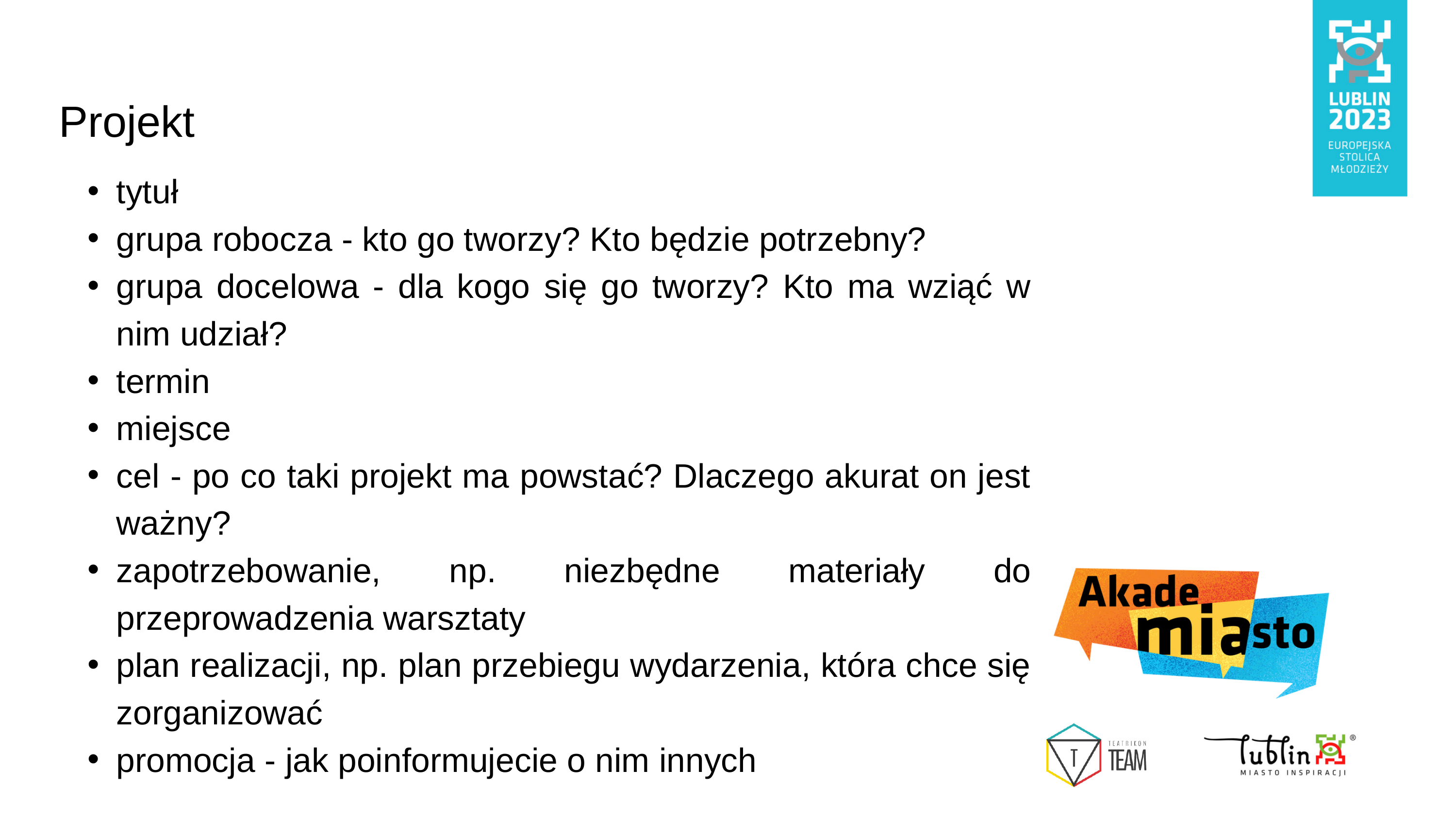

Projekt

tytuł
grupa robocza - kto go tworzy? Kto będzie potrzebny?
grupa docelowa - dla kogo się go tworzy? Kto ma wziąć w nim udział?
termin
miejsce
cel - po co taki projekt ma powstać? Dlaczego akurat on jest ważny?
zapotrzebowanie, np. niezbędne materiały do przeprowadzenia warsztaty
plan realizacji, np. plan przebiegu wydarzenia, która chce się zorganizować
promocja - jak poinformujecie o nim innych